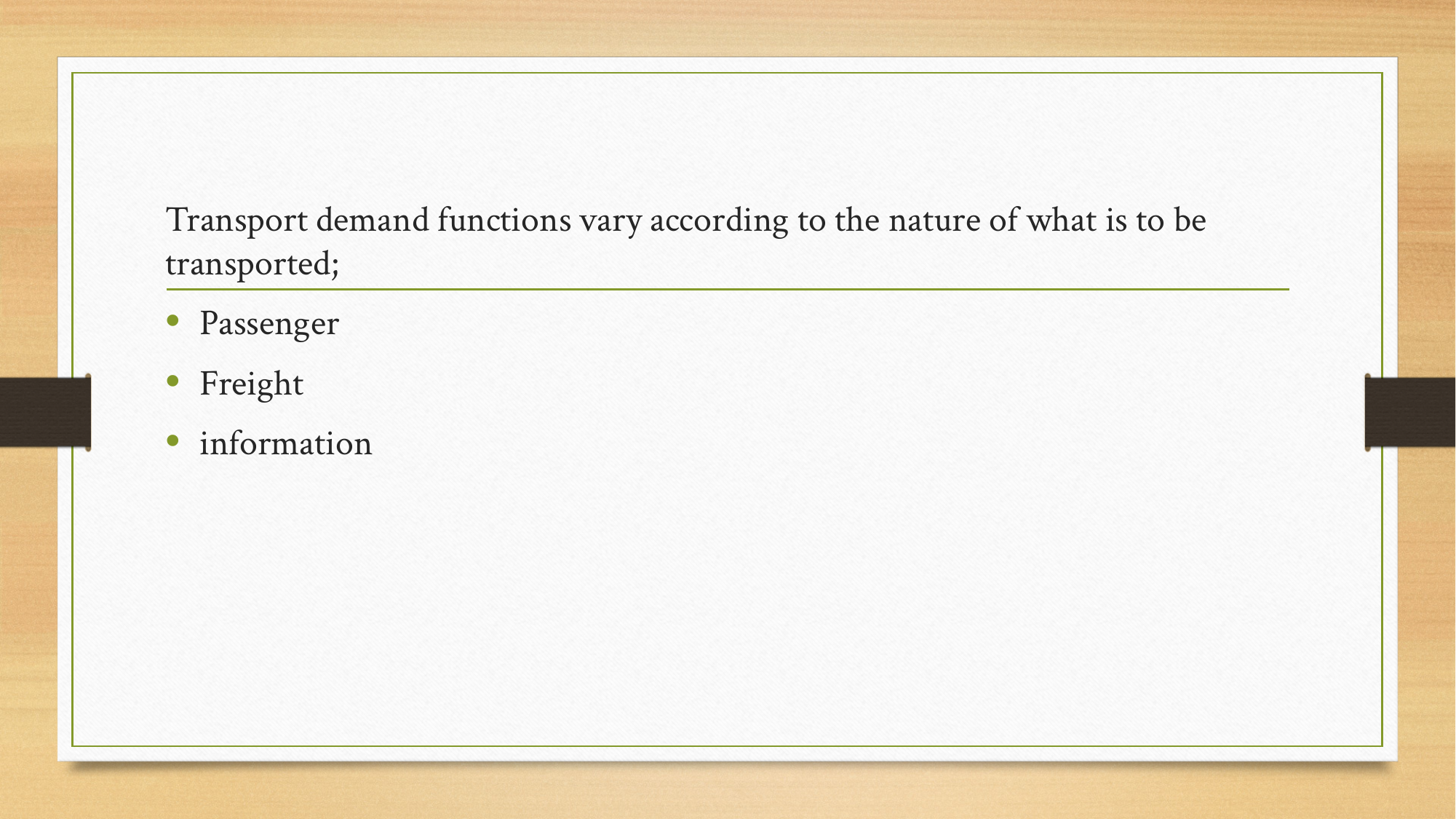

Transport demand functions vary according to the nature of what is to be transported;
Passenger
Freight
information